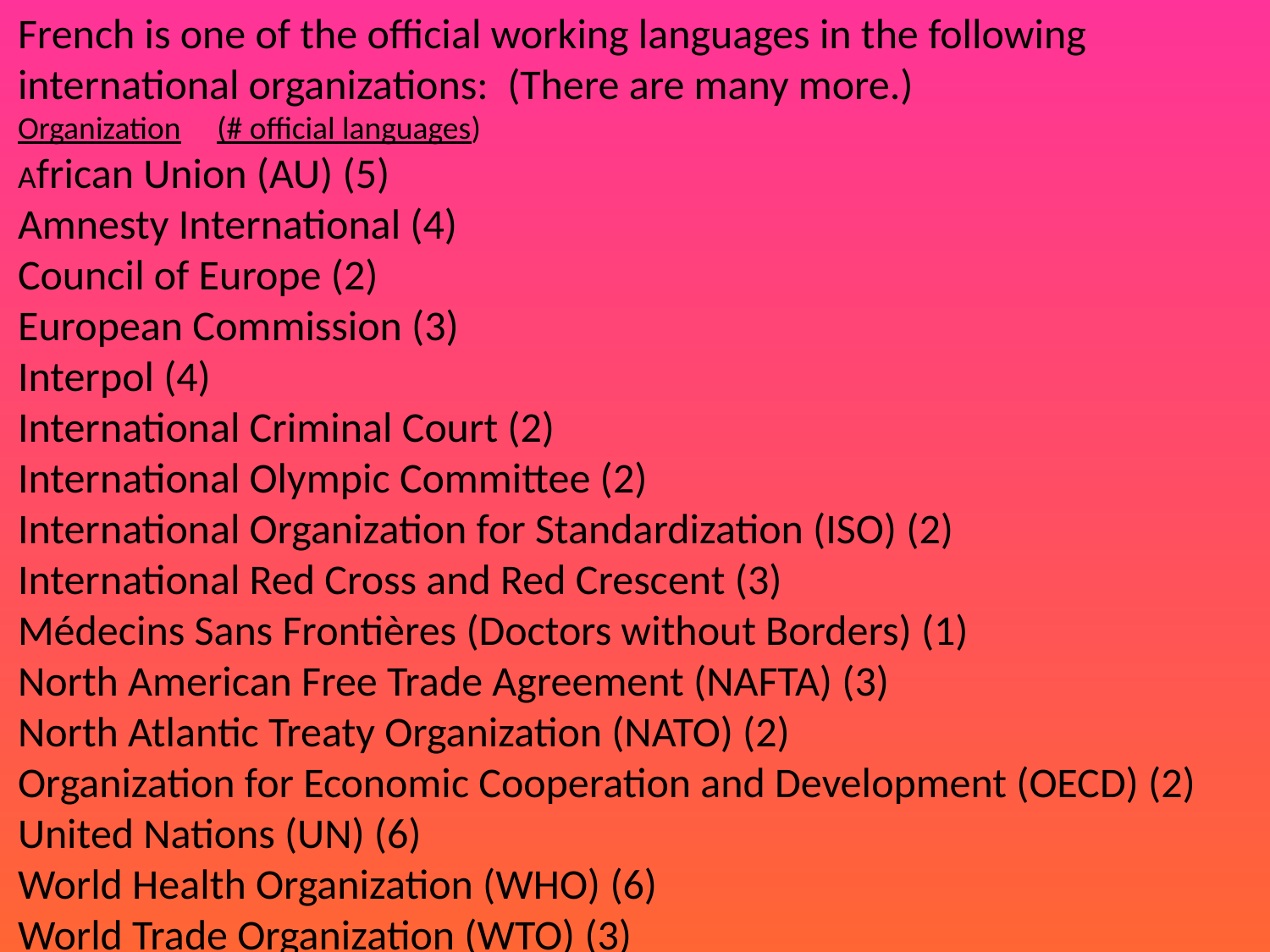

French is one of the official working languages in the following international organizations:  (There are many more.)
Organization     (# official languages)
African Union (AU) (5)
Amnesty International (4)
Council of Europe (2)
European Commission (3)
Interpol (4)
International Criminal Court (2)
International Olympic Committee (2)
International Organization for Standardization (ISO) (2)
International Red Cross and Red Crescent (3)
Médecins Sans Frontières (Doctors without Borders) (1)
North American Free Trade Agreement (NAFTA) (3)
North Atlantic Treaty Organization (NATO) (2)
Organization for Economic Cooperation and Development (OECD) (2)
United Nations (UN) (6)
World Health Organization (WHO) (6)
World Trade Organization (WTO) (3)